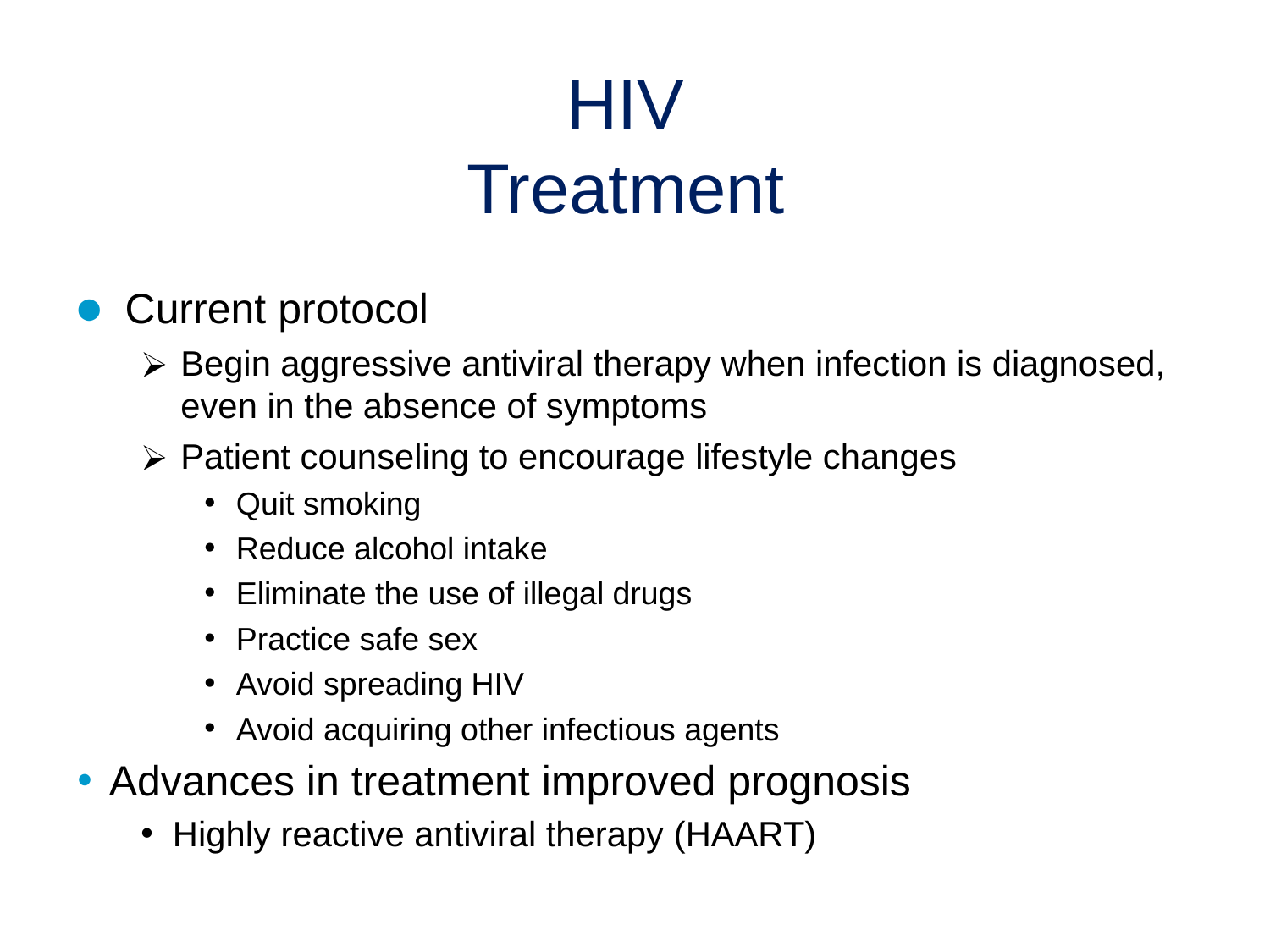

# HIV Treatment
Current protocol
Begin aggressive antiviral therapy when infection is diagnosed, even in the absence of symptoms
Patient counseling to encourage lifestyle changes
Quit smoking
Reduce alcohol intake
Eliminate the use of illegal drugs
Practice safe sex
Avoid spreading HIV
Avoid acquiring other infectious agents
Advances in treatment improved prognosis
Highly reactive antiviral therapy (HAART)